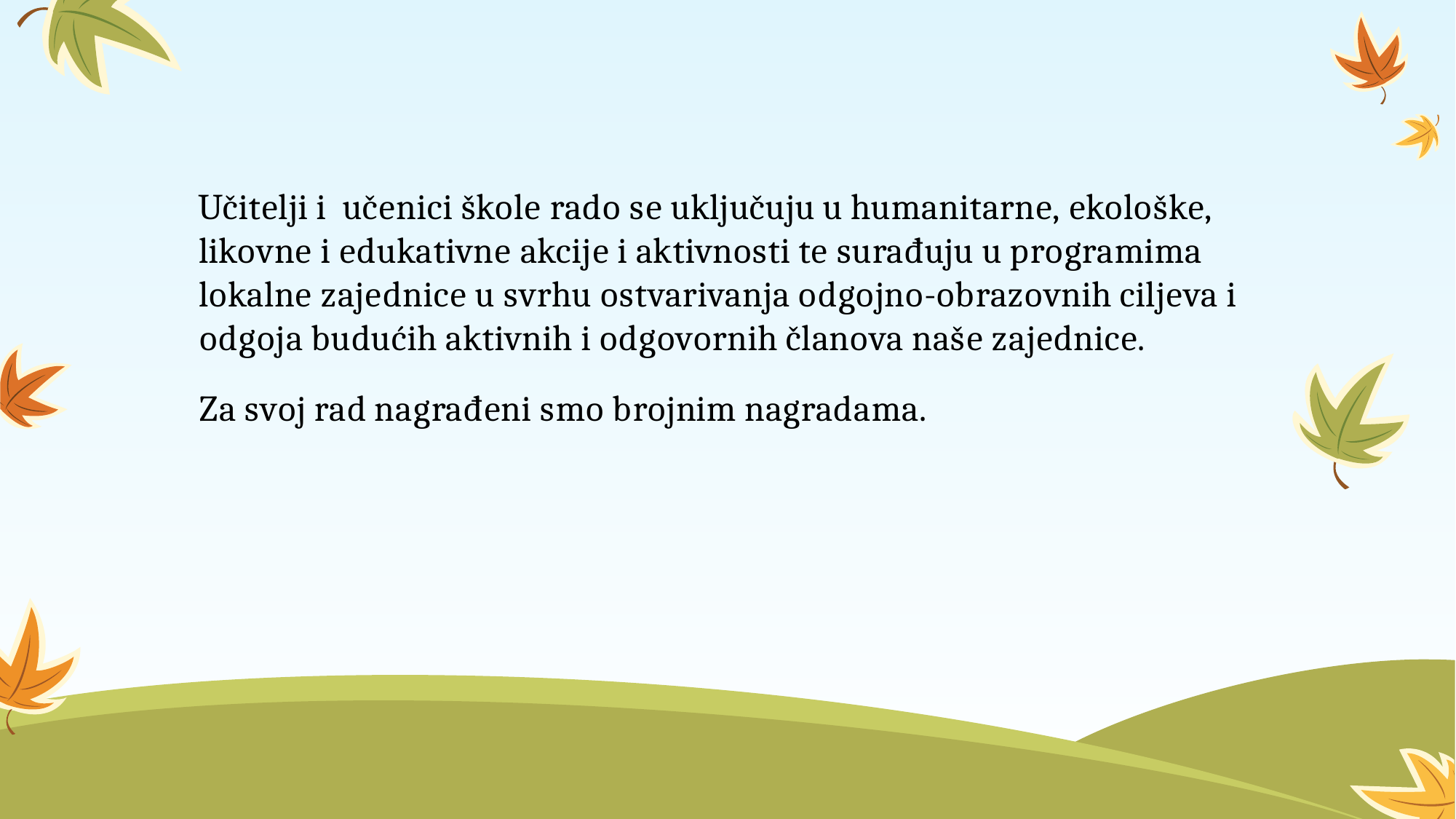

Učitelji i  učenici škole rado se uključuju u humanitarne, ekološke, likovne i edukativne akcije i aktivnosti te surađuju u programima lokalne zajednice u svrhu ostvarivanja odgojno-obrazovnih ciljeva i odgoja budućih aktivnih i odgovornih članova naše zajednice.
Za svoj rad nagrađeni smo brojnim nagradama.